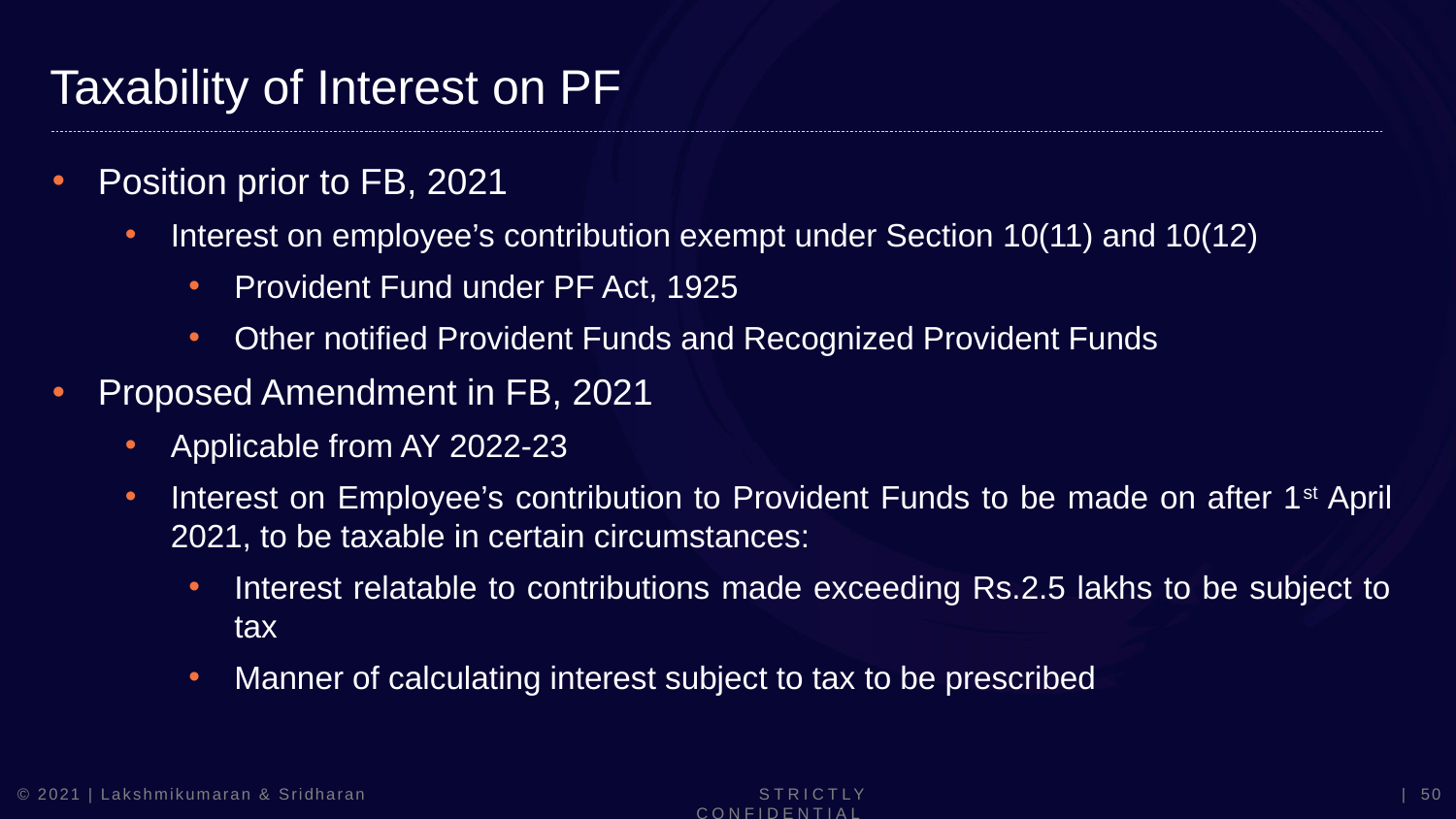

Taxability of Interest on PF
Position prior to FB, 2021
Interest on employee’s contribution exempt under Section 10(11) and 10(12)
Provident Fund under PF Act, 1925
Other notified Provident Funds and Recognized Provident Funds
Proposed Amendment in FB, 2021
Applicable from AY 2022-23
Interest on Employee’s contribution to Provident Funds to be made on after 1st April 2021, to be taxable in certain circumstances:
Interest relatable to contributions made exceeding Rs.2.5 lakhs to be subject to tax
Manner of calculating interest subject to tax to be prescribed